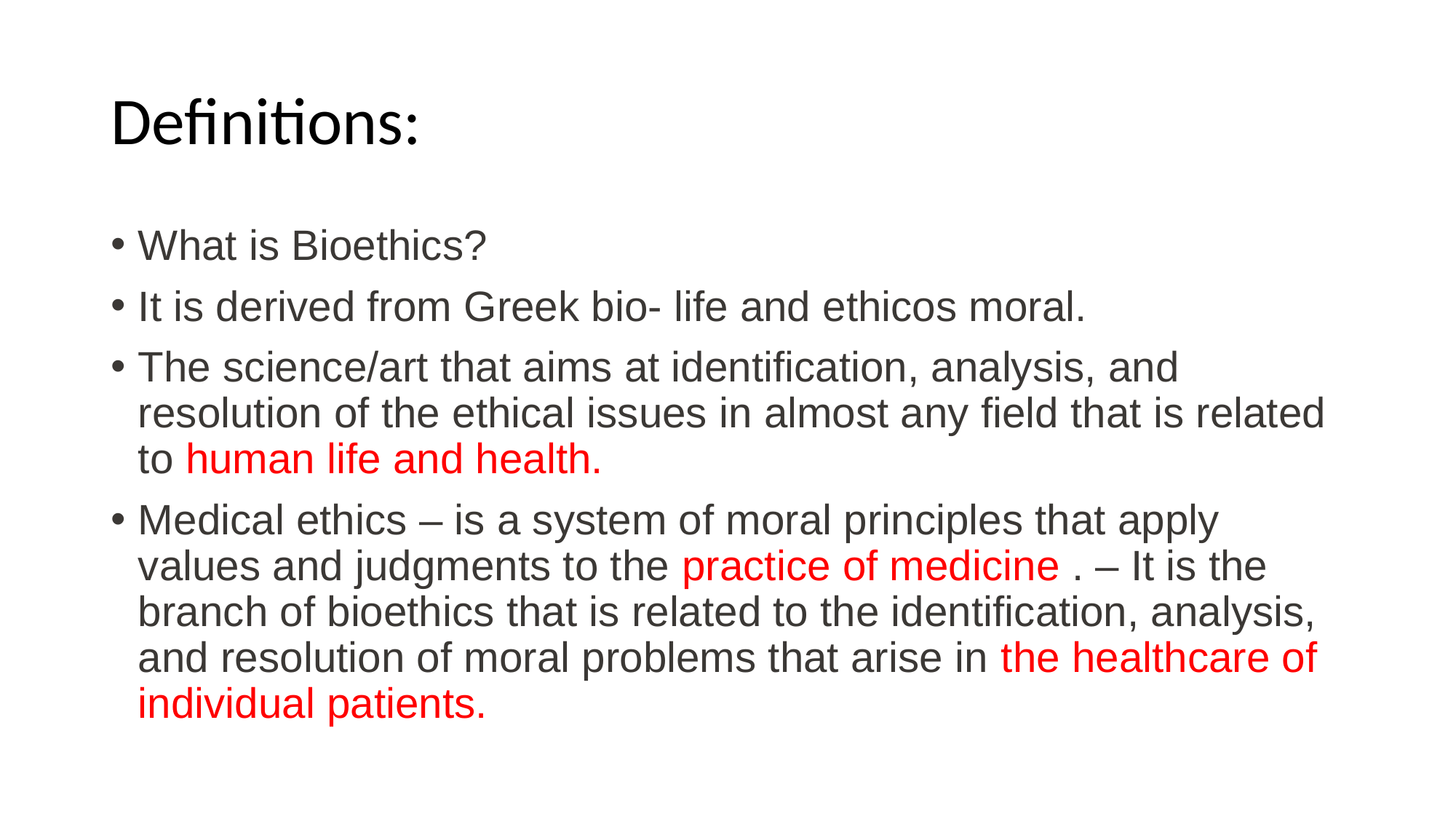

# Definitions:
What is Bioethics?
It is derived from Greek bio- life and ethicos moral.
The science/art that aims at identification, analysis, and resolution of the ethical issues in almost any field that is related to human life and health.
Medical ethics – is a system of moral principles that apply values and judgments to the practice of medicine . – It is the branch of bioethics that is related to the identification, analysis, and resolution of moral problems that arise in the healthcare of individual patients.